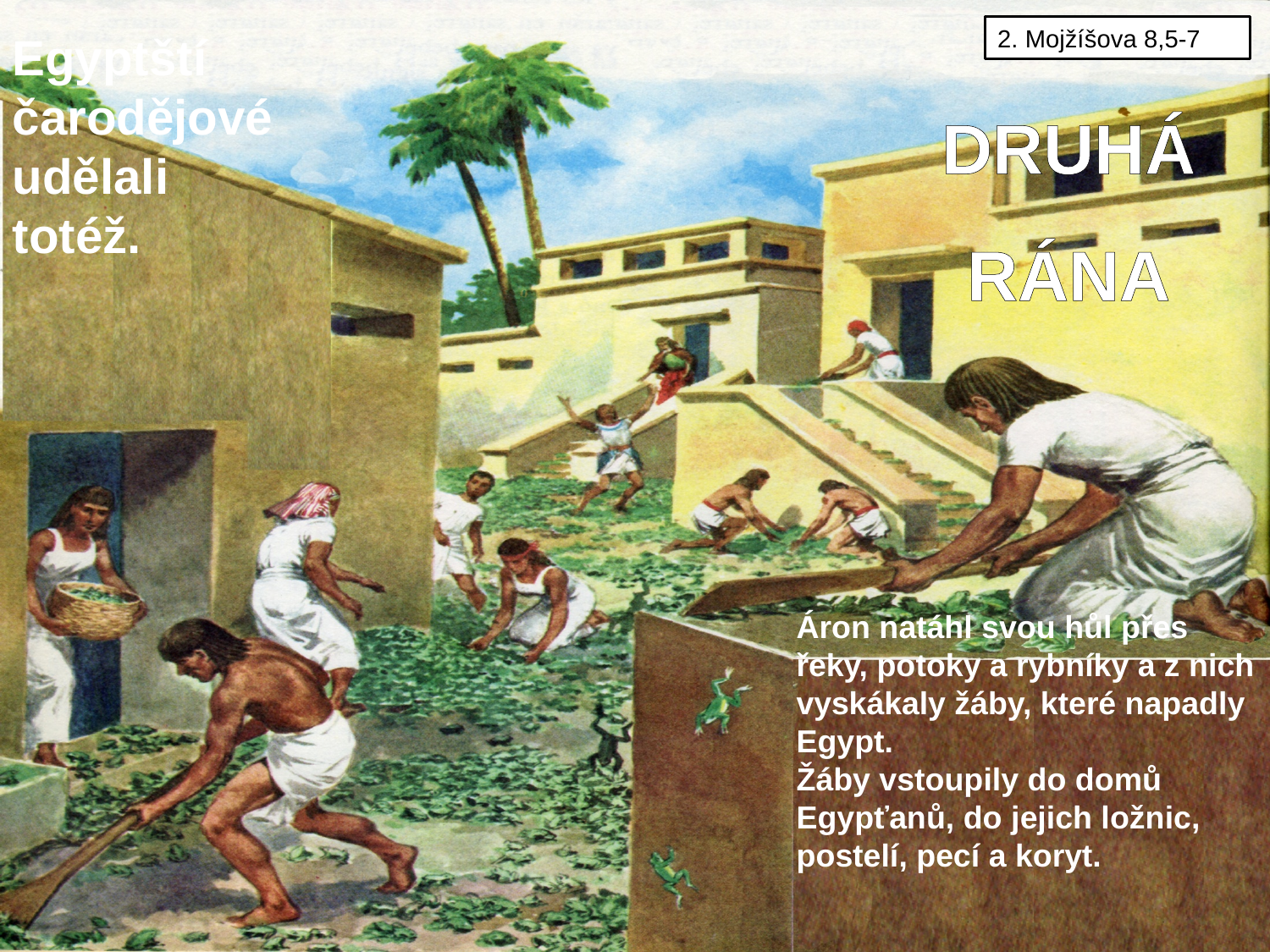

2. Mojžíšova 8,5-7
Egyptští čarodějové udělali totéž.

DRUHÁ RÁNA
Áron natáhl svou hůl přes řeky, potoky a rybníky a z nich vyskákaly žáby, které napadly Egypt.
Žáby vstoupily do domů Egypťanů, do jejich ložnic, postelí, pecí a koryt.